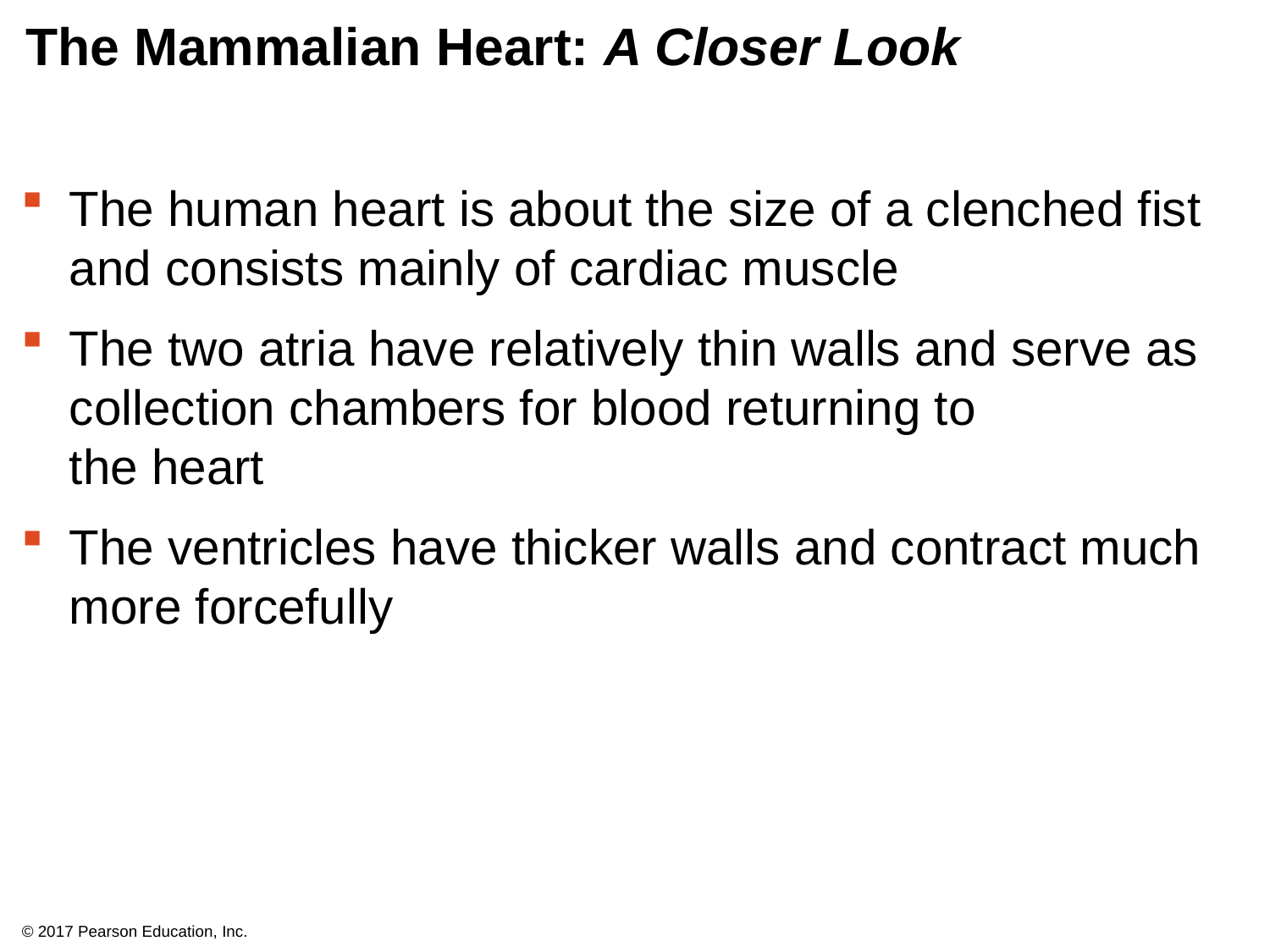

# The Mammalian Heart: A Closer Look
The human heart is about the size of a clenched fist and consists mainly of cardiac muscle
The two atria have relatively thin walls and serve as collection chambers for blood returning to
the heart
The ventricles have thicker walls and contract much more forcefully
© 2017 Pearson Education, Inc.